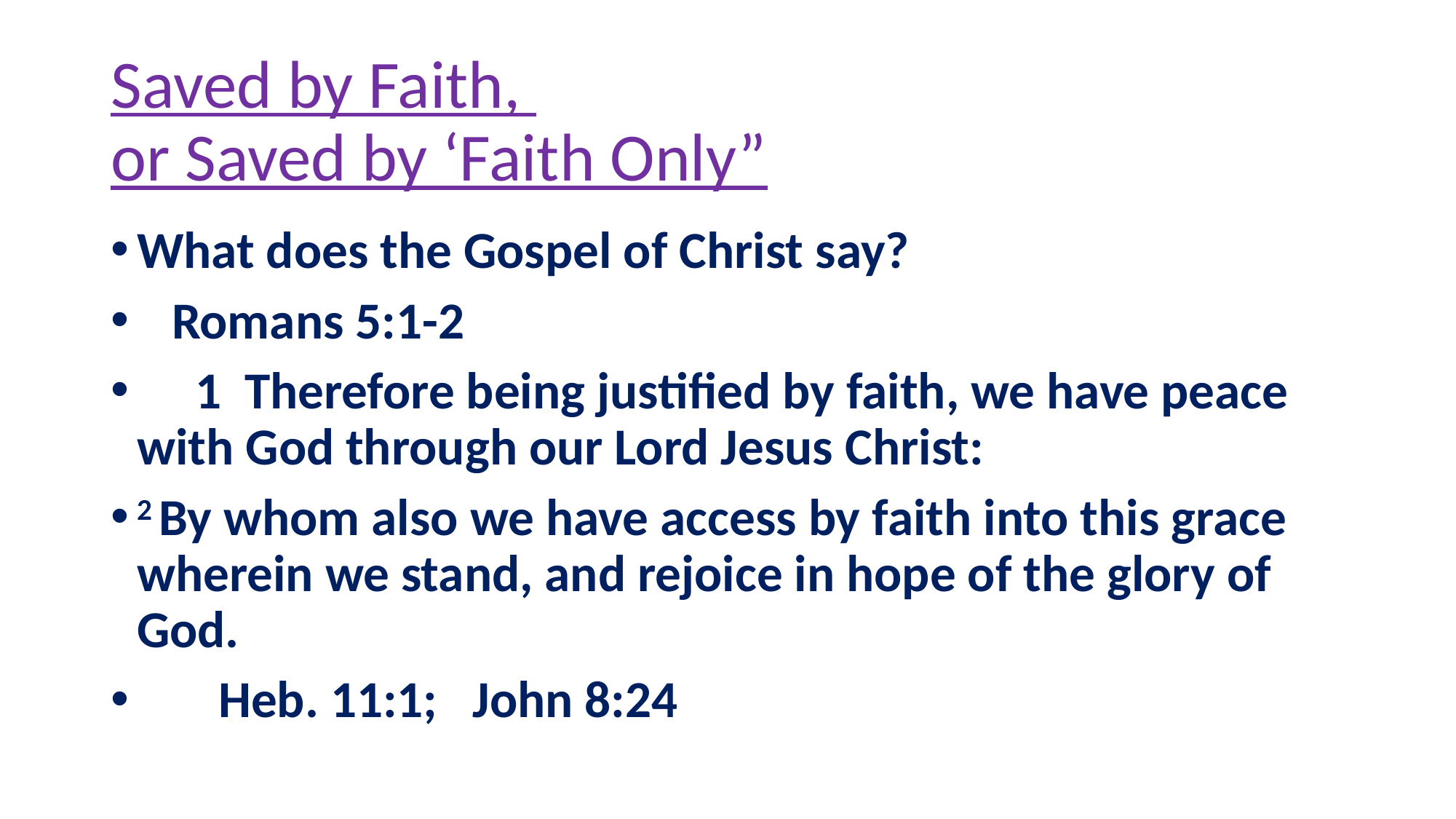

# Saved by Faith, or Saved by ‘Faith Only”
What does the Gospel of Christ say?
   Romans 5:1-2
     1  Therefore being justified by faith, we have peace with God through our Lord Jesus Christ:
2 By whom also we have access by faith into this grace wherein we stand, and rejoice in hope of the glory of God.
       Heb. 11:1;   John 8:24